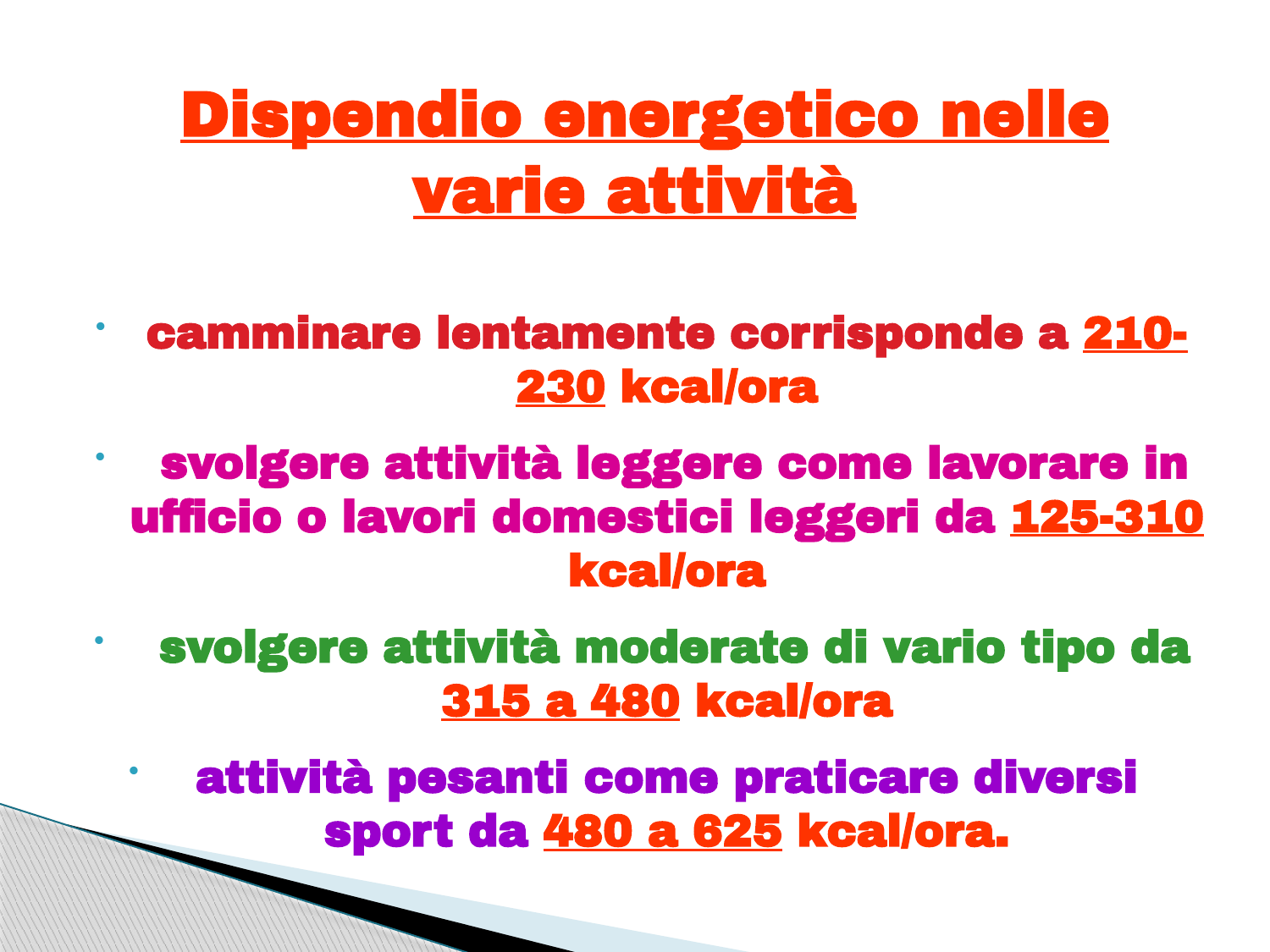

Dispendio energetico nelle varie attività

camminare lentamente corrisponde a 210-230 kcal/ora
 svolgere attività leggere come lavorare in ufficio o lavori domestici leggeri da 125-310 kcal/ora
 svolgere attività moderate di vario tipo da 315 a 480 kcal/ora
attività pesanti come praticare diversi sport da 480 a 625 kcal/ora.